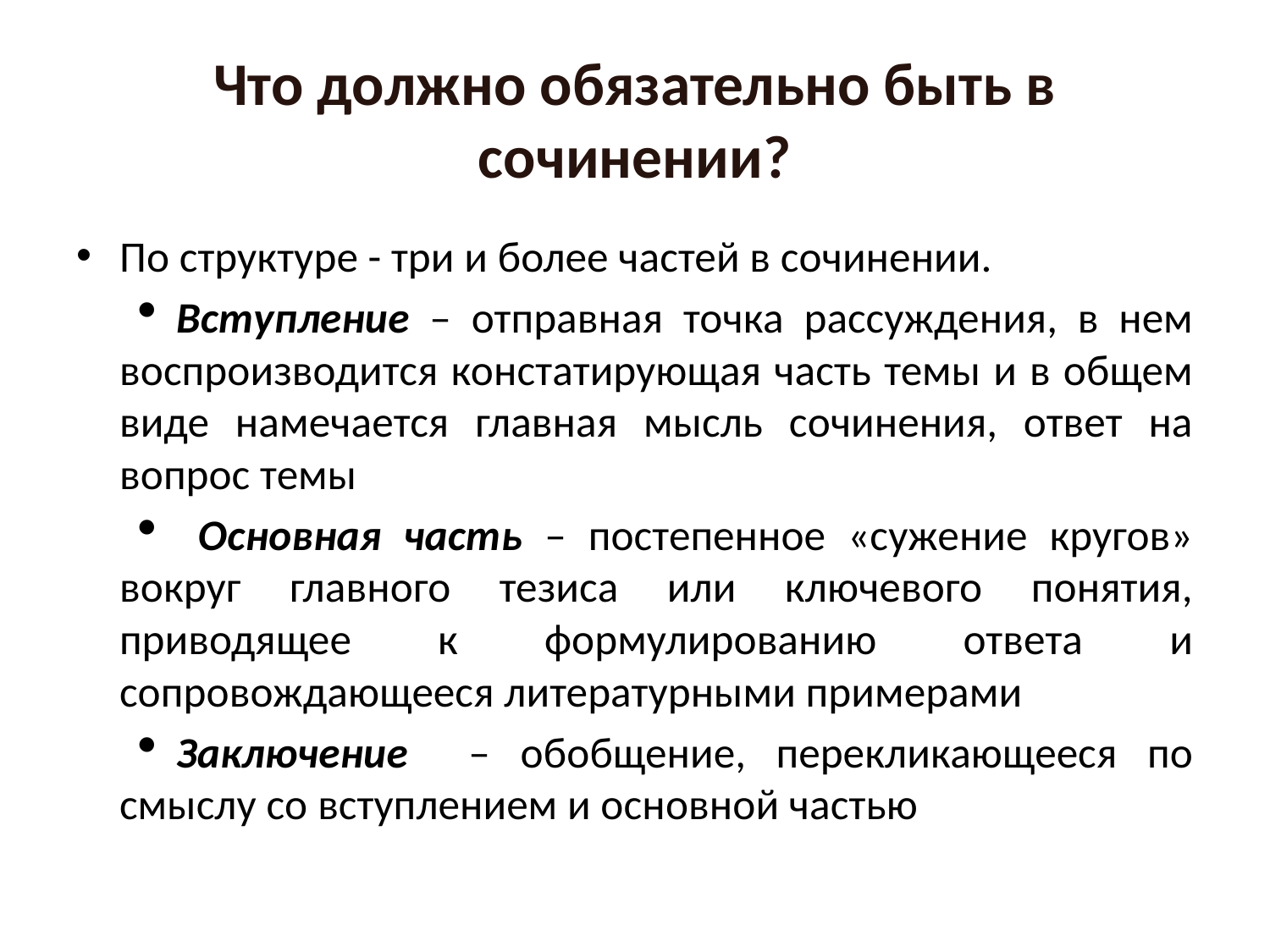

# Что должно обязательно быть в сочинении?
По структуре - три и более частей в сочинении.
Вступление – отправная точка рассуждения, в нем воспроизводится констатирующая часть темы и в общем виде намечается главная мысль сочинения, ответ на вопрос темы
 Основная часть – постепенное «сужение кругов» вокруг главного тезиса или ключевого понятия, приводящее к формулированию ответа и сопровождающееся литературными примерами
Заключение  – обобщение, перекликающееся по смыслу со вступлением и основной частью